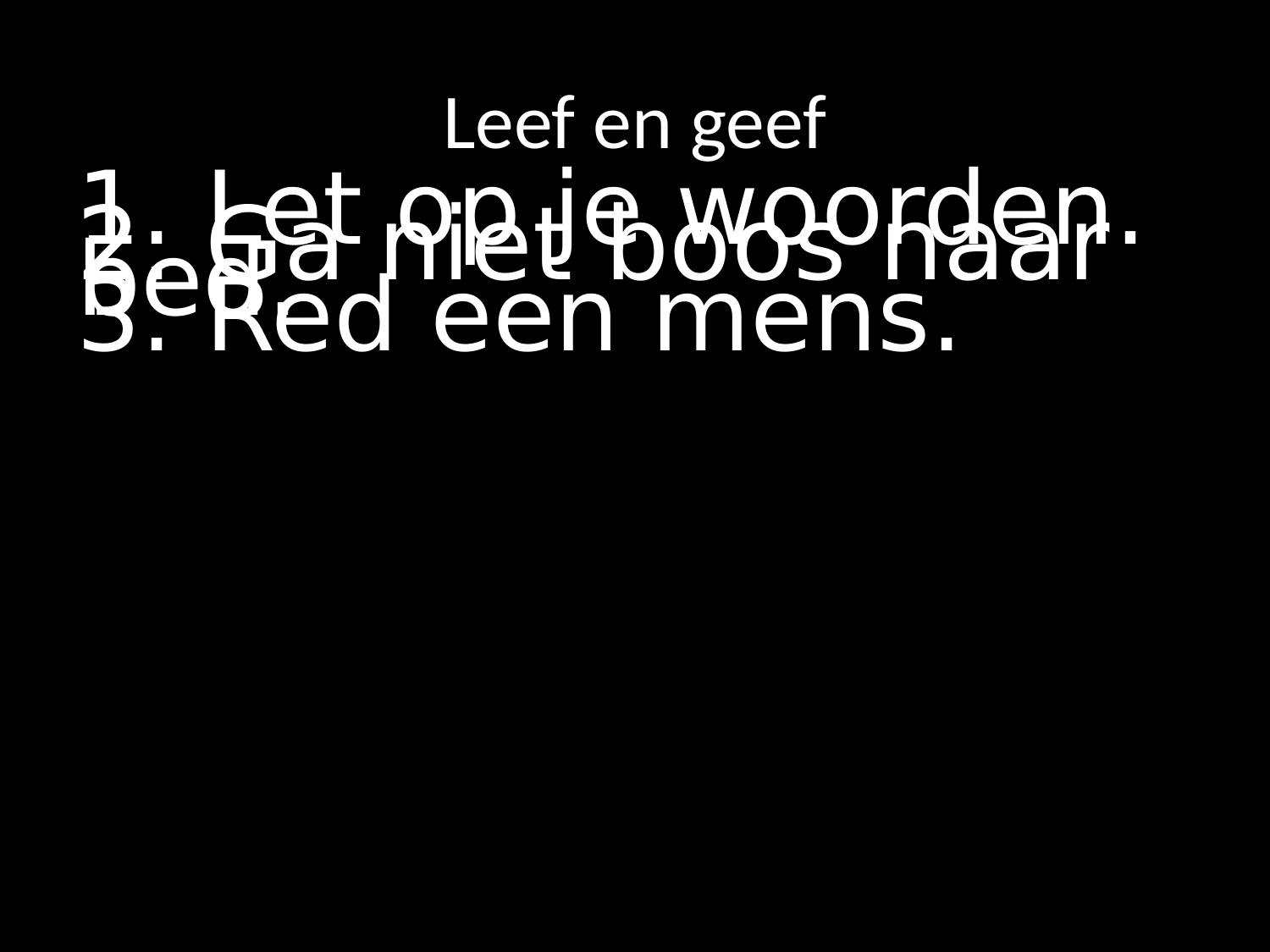

# Leef en geef
1. Let op je woorden.
2. Ga niet boos naar bed.
3. Red een mens.